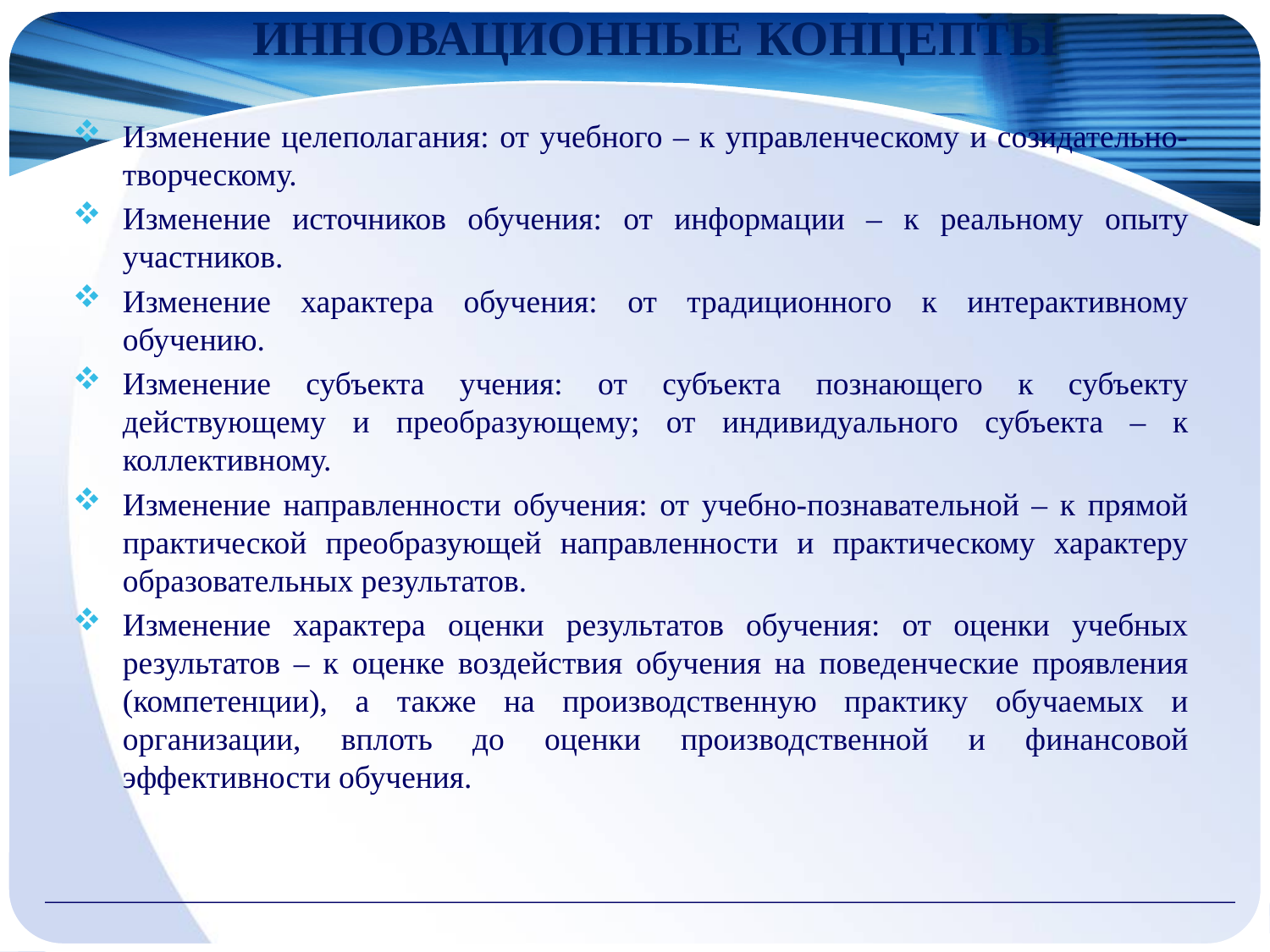

ИННОВАЦИОННЫЕ КОНЦЕПТЫ
Изменение целеполагания: от учебного – к управленческому и созидательно-творческому.
Изменение источников обучения: от информации – к реальному опыту участников.
Изменение характера обучения: от традиционного к интерактивному обучению.
Изменение субъекта учения: от субъекта познающего к субъекту действующему и преобразующему; от индивидуального субъекта – к коллективному.
Изменение направленности обучения: от учебно-познавательной – к прямой практической преобразующей направленности и практическому характеру образовательных результатов.
Изменение характера оценки результатов обучения: от оценки учебных результатов – к оценке воздействия обучения на поведенческие проявления (компетенции), а также на производственную практику обучаемых и организации, вплоть до оценки производственной и финансовой эффективности обучения.